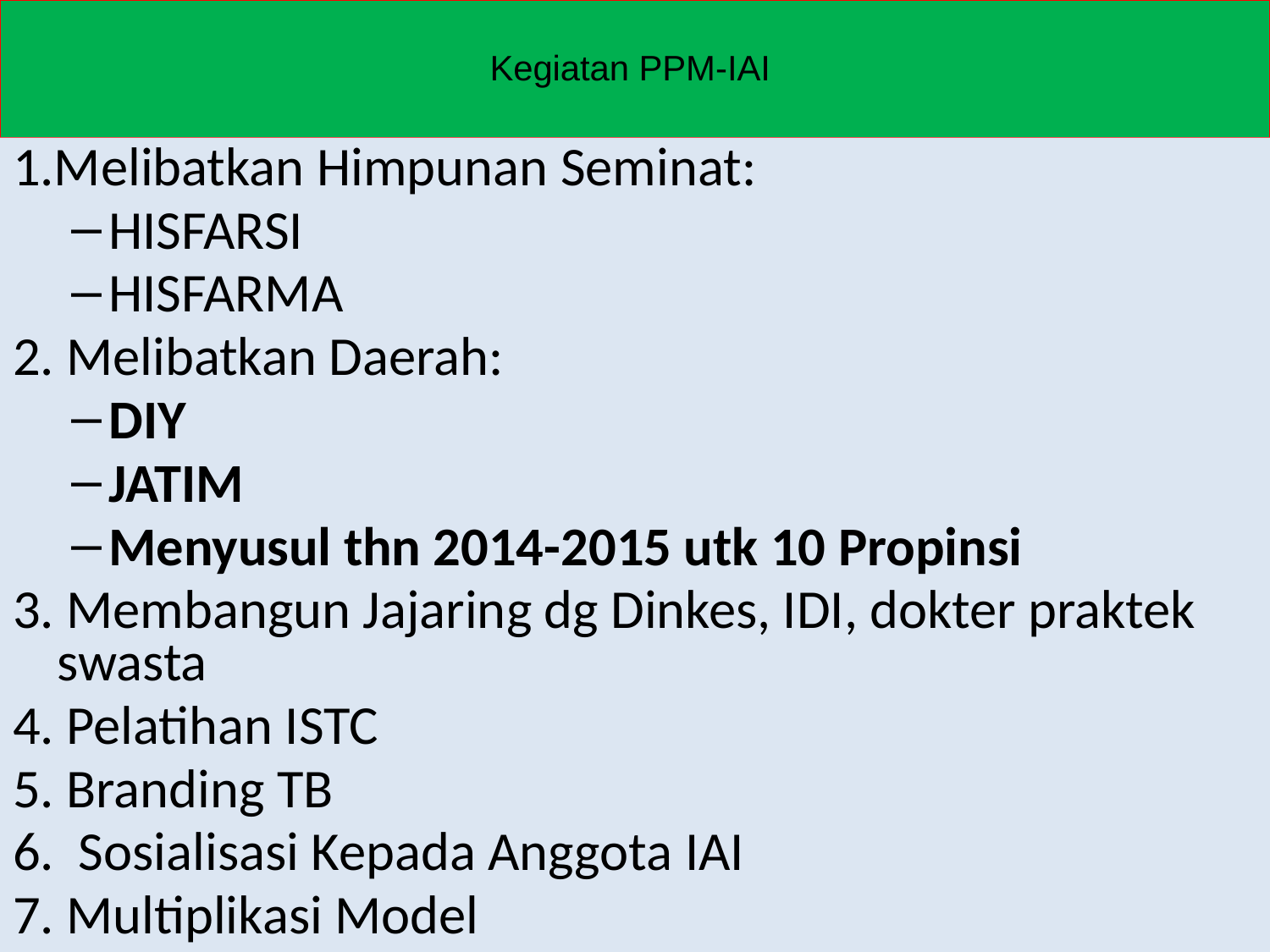

# Kegiatan PPM-IAI
1.Melibatkan Himpunan Seminat:
HISFARSI
HISFARMA
2. Melibatkan Daerah:
DIY
JATIM
Menyusul thn 2014-2015 utk 10 Propinsi
3. Membangun Jajaring dg Dinkes, IDI, dokter praktek swasta
4. Pelatihan ISTC
5. Branding TB
6.  Sosialisasi Kepada Anggota IAI
7. Multiplikasi Model